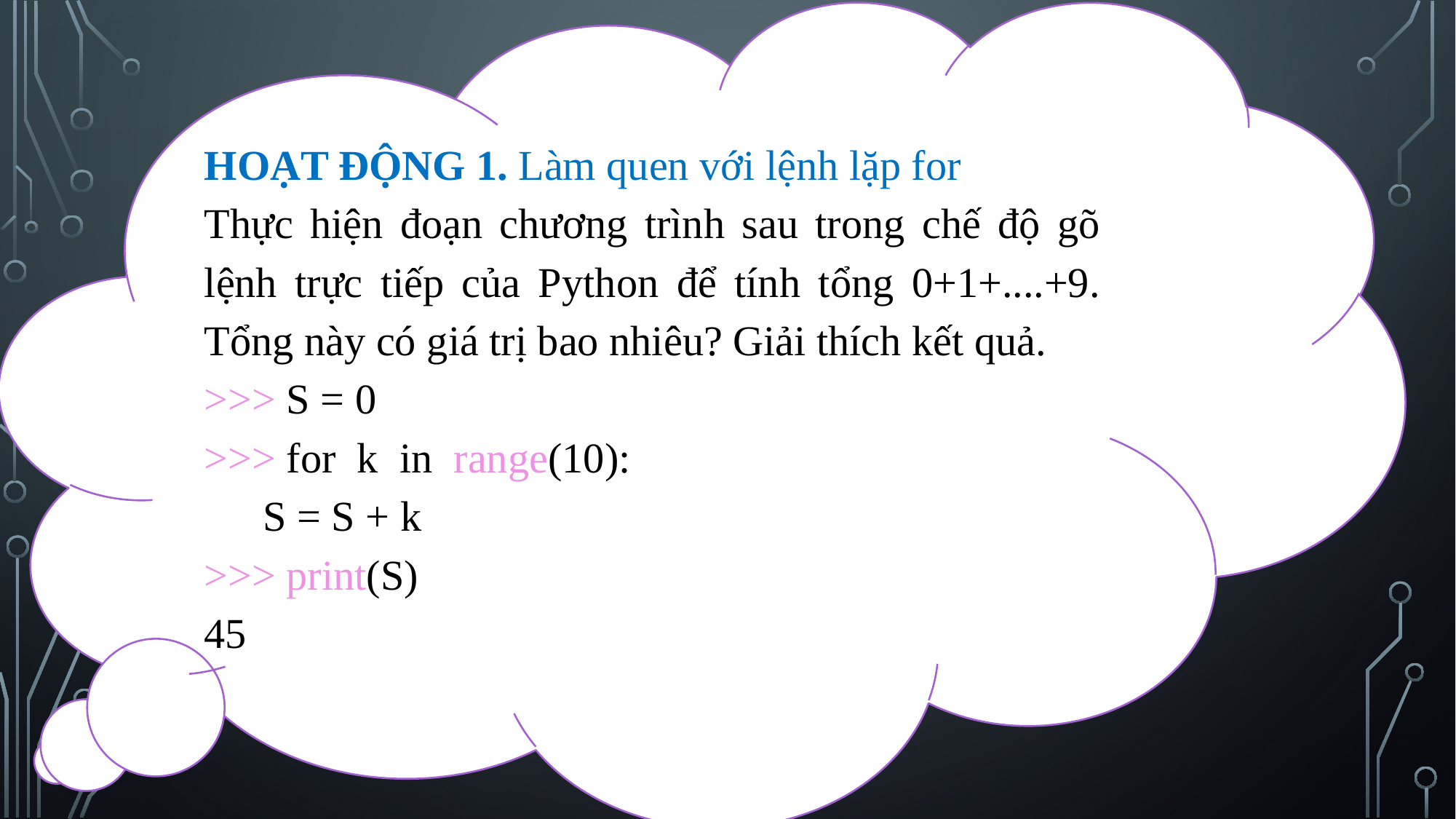

HOẠT ĐỘNG 1. Làm quen với lệnh lặp for
Thực hiện đoạn chương trình sau trong chế độ gõ lệnh trực tiếp của Python để tính tổng 0+1+....+9. Tổng này có giá trị bao nhiêu? Giải thích kết quả.
>>> S = 0
>>> for  k  in  range(10):
   S = S + k
>>> print(S)
45